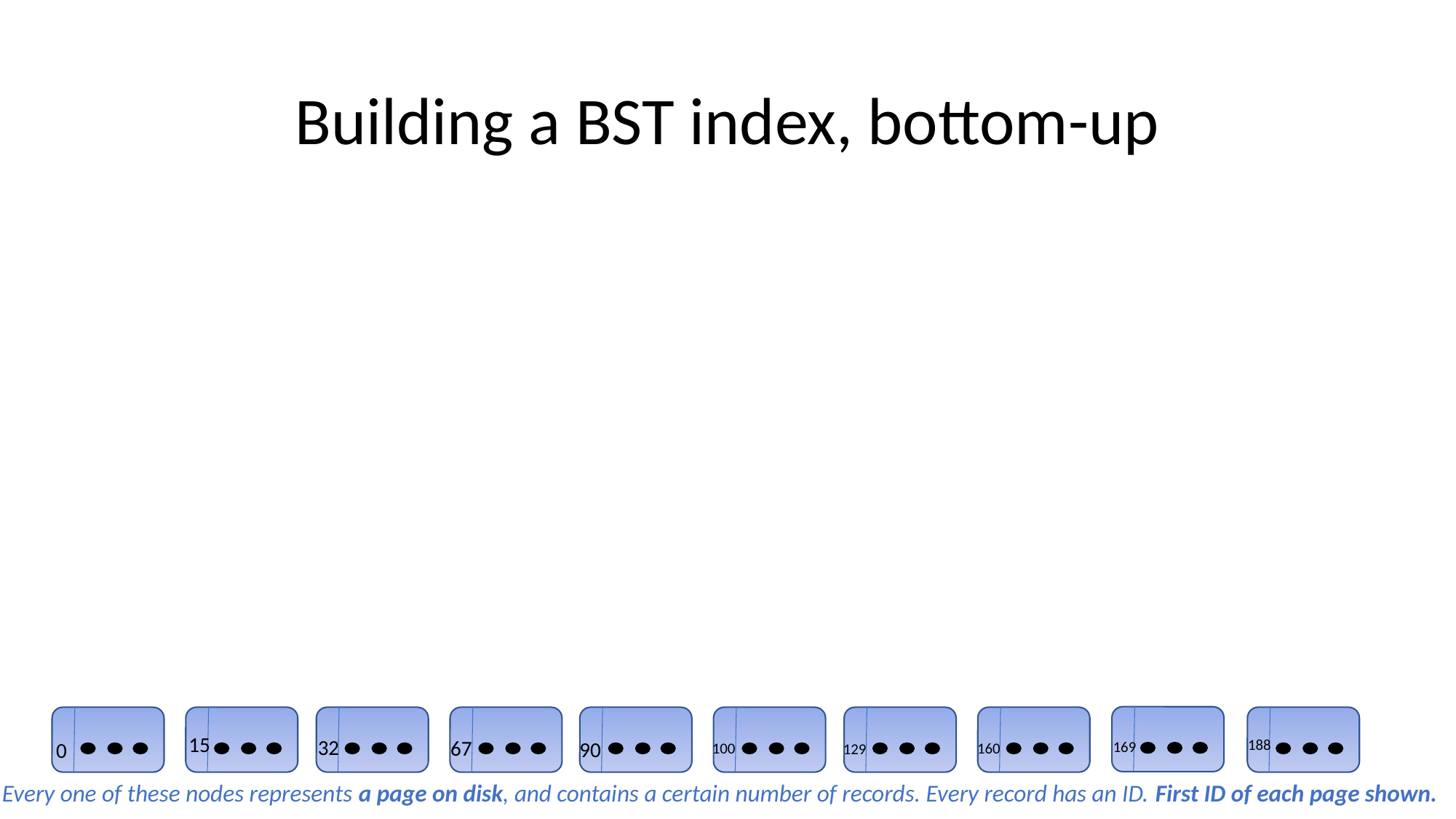

# Building a BST index, bottom-up

15
32
67
188
90
0
169
160
100
129

Every one of these nodes represents a page on disk, and contains a certain number of records. Every record has an ID. First ID of each page shown.